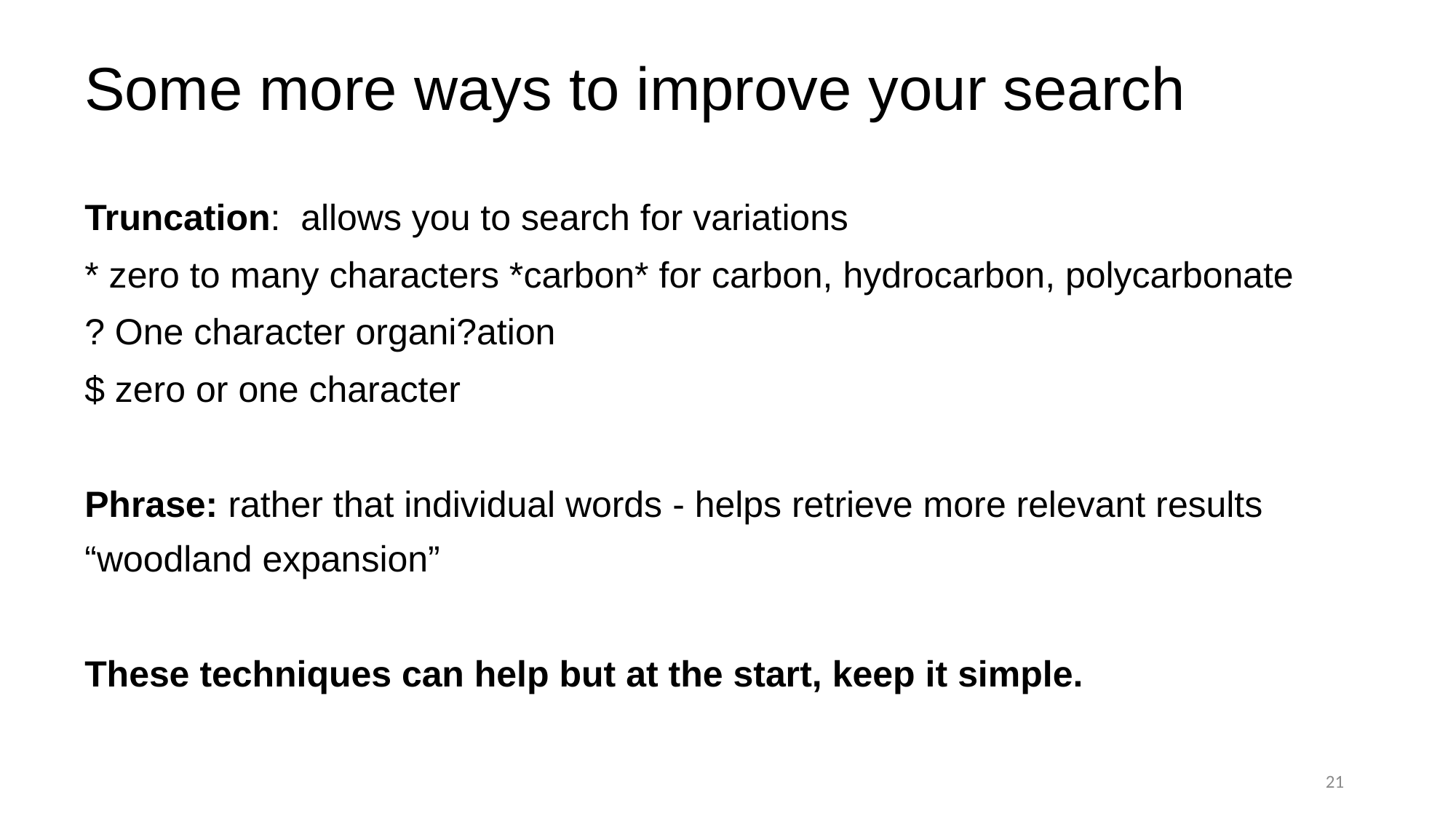

Some more ways to improve your search

Truncation:  allows you to search for variations
* zero to many characters *carbon* for carbon, hydrocarbon, polycarbonate
? One character organi?ation
$ zero or one character

Phrase: rather that individual words - helps retrieve more relevant results
“woodland expansion”

These techniques can help but at the start, keep it simple.
21